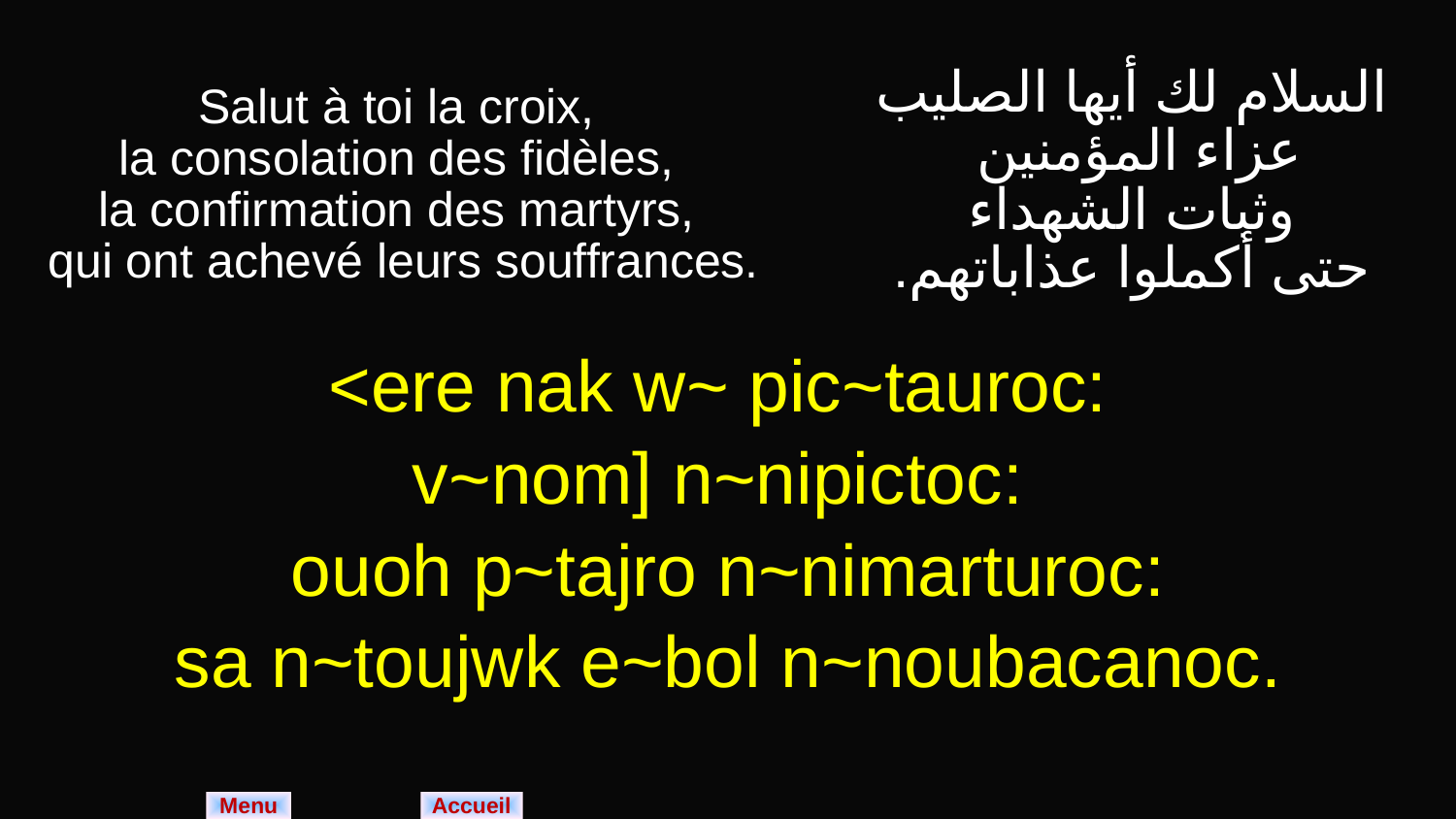

| Salut à toi la croix, la consolation des fidèles, la confirmation des martyrs, qui ont achevé leurs souffrances. | السلام لك أيها الصليب عزاء المؤمنين وثبات الشهداء حتى أكملوا عذاباتهم. |
| --- | --- |
| <ere nak w~ pic~tauroc: v~nom] n~nipictoc: ouoh p~tajro n~nimarturoc: sa n~toujwk e~bol n~noubacanoc. |  |
Menu